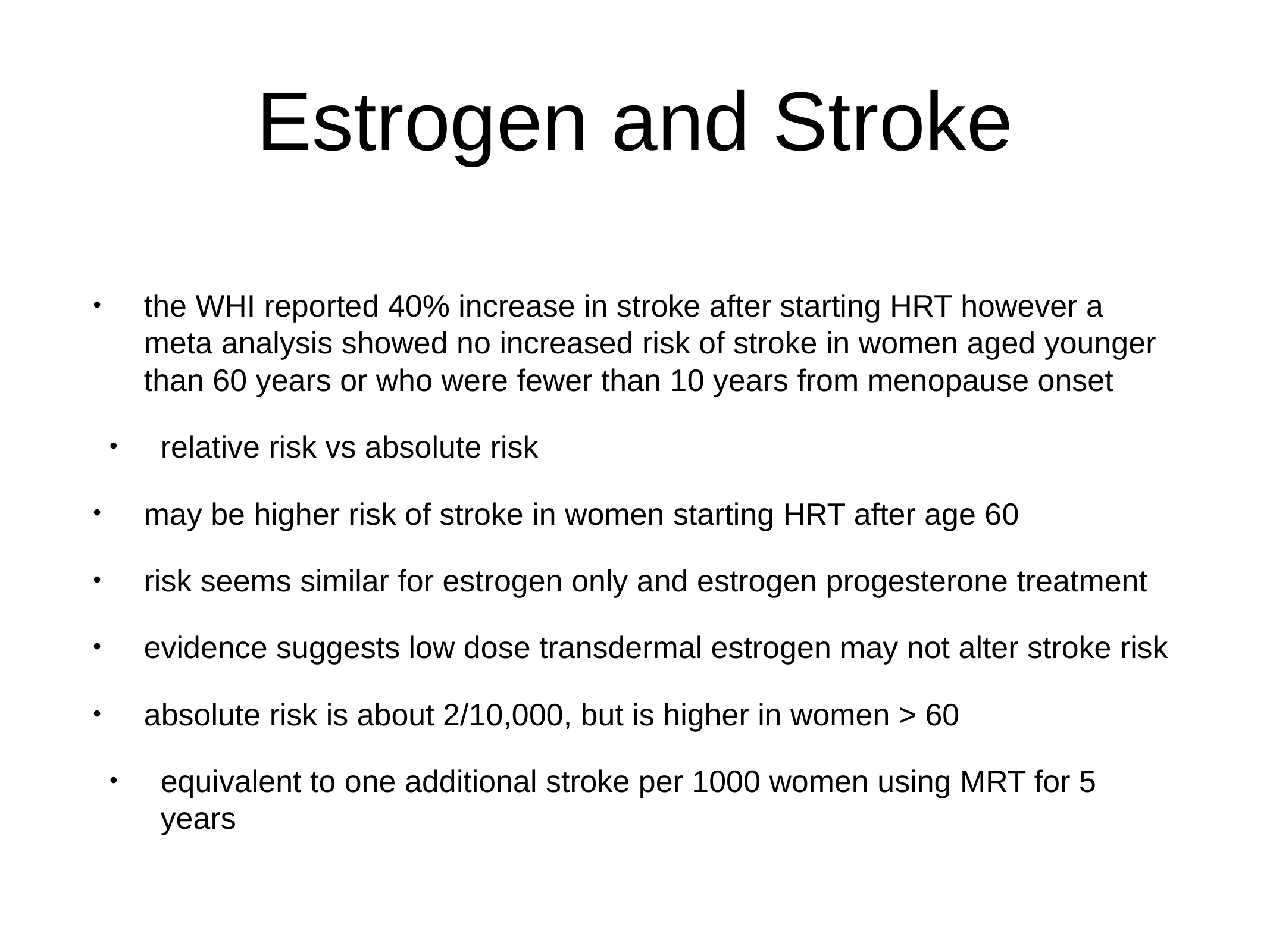

# Estrogen and Stroke
the WHI reported 40% increase in stroke after starting HRT however a meta analysis showed no increased risk of stroke in women aged younger than 60 years or who were fewer than 10 years from menopause onset
relative risk vs absolute risk
may be higher risk of stroke in women starting HRT after age 60
risk seems similar for estrogen only and estrogen progesterone treatment
evidence suggests low dose transdermal estrogen may not alter stroke risk
absolute risk is about 2/10,000, but is higher in women > 60
equivalent to one additional stroke per 1000 women using MRT for 5 years